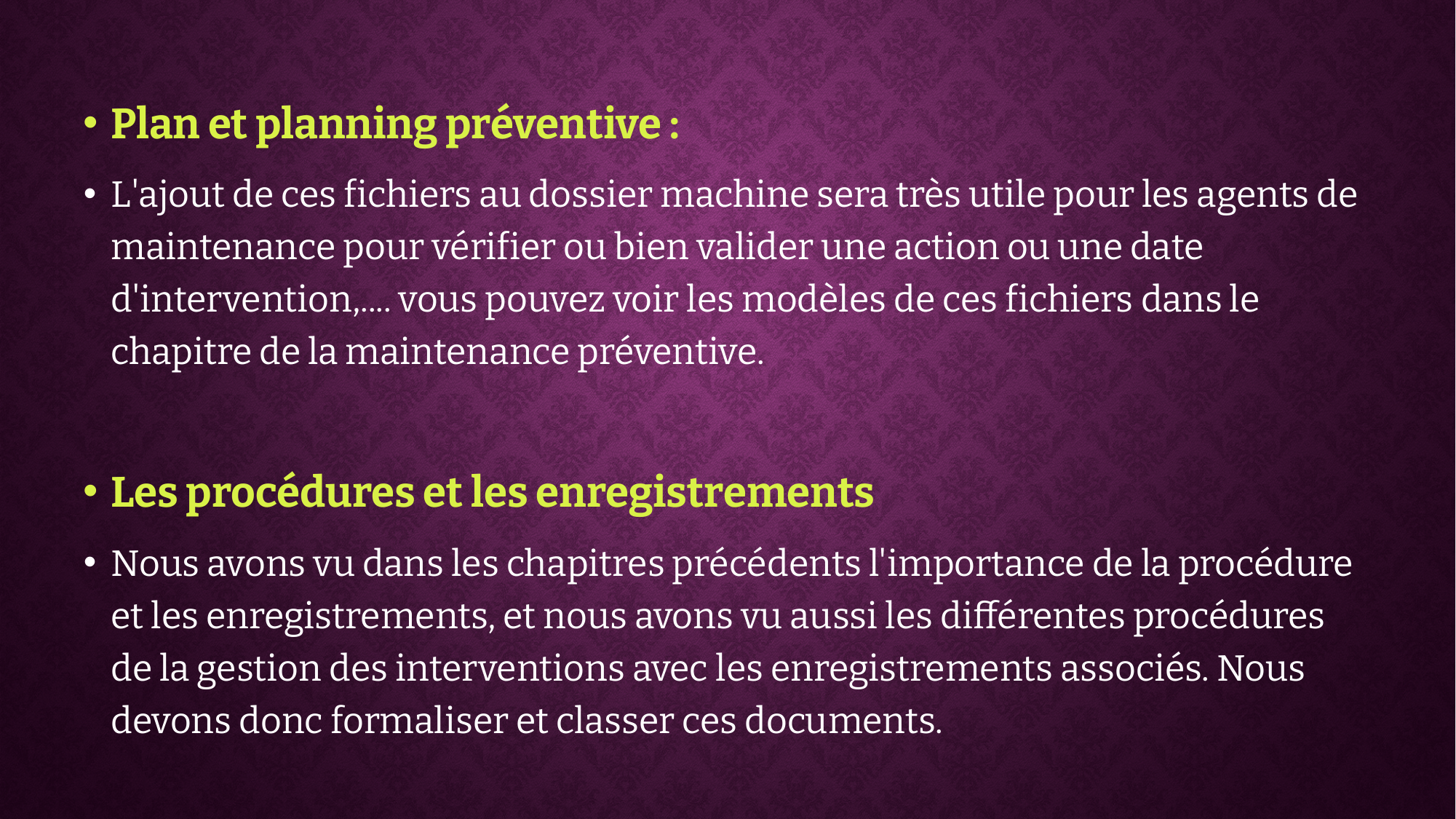

Plan et planning préventive :
L'ajout de ces fichiers au dossier machine sera très utile pour les agents de maintenance pour vérifier ou bien valider une action ou une date d'intervention,.... vous pouvez voir les modèles de ces fichiers dans le chapitre de la maintenance préventive.

Les procédures et les enregistrements
Nous avons vu dans les chapitres précédents l'importance de la procédure et les enregistrements, et nous avons vu aussi les différentes procédures de la gestion des interventions avec les enregistrements associés. Nous devons donc formaliser et classer ces documents.